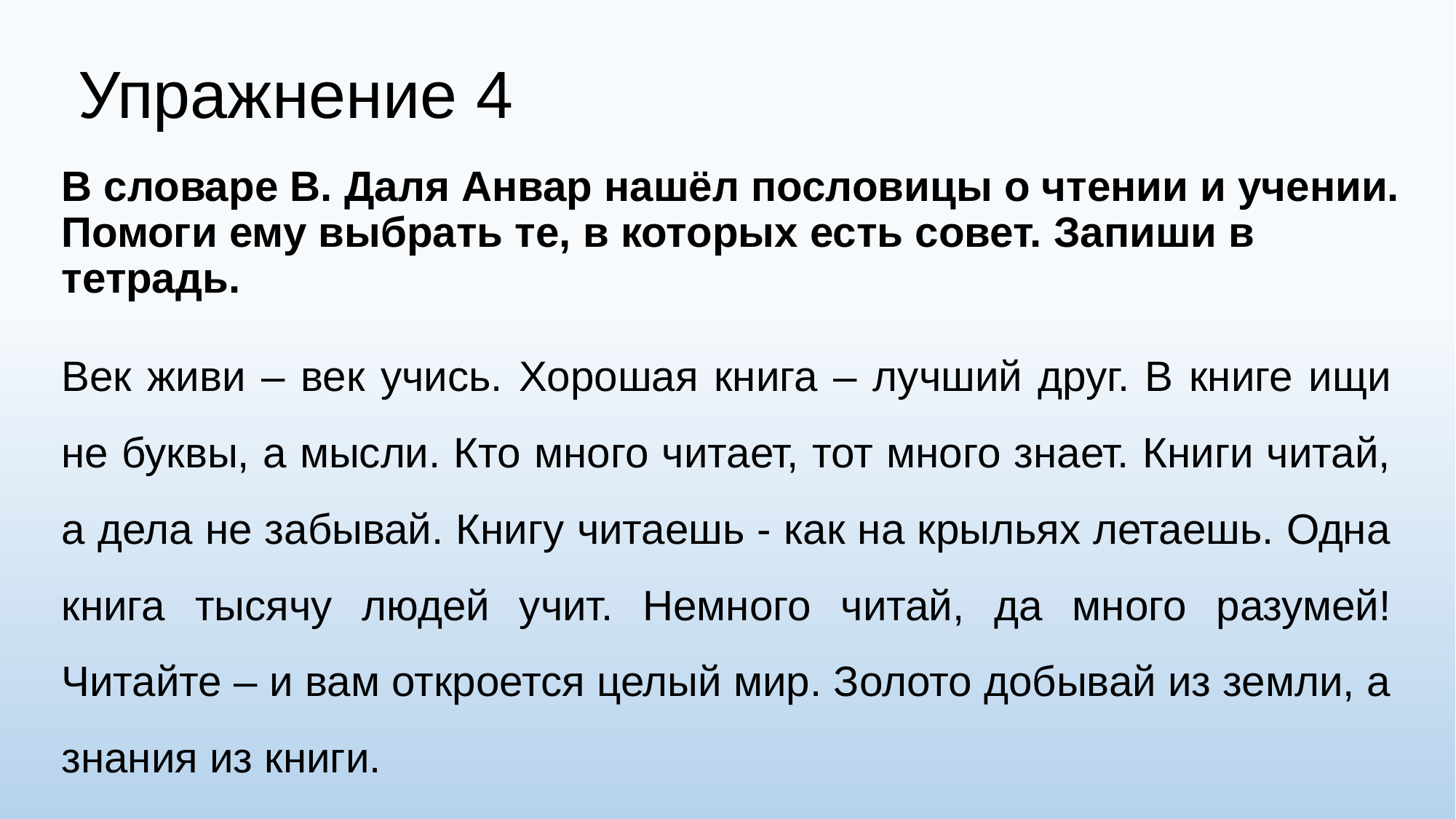

# Упражнение 4
В словаре В. Даля Анвар нашёл пословицы о чтении и учении. Помоги ему выбрать те, в которых есть совет. Запиши в тетрадь.

Век живи – век учись. Хорошая книга – лучший друг. В книге ищи не буквы, а мысли. Кто много читает, тот много знает. Книги читай, а дела не забывай. Книгу читаешь - как на крыльях летаешь. Одна книга тысячу людей учит. Немного читай, да много разумей! Читайте – и вам откроется целый мир. Золото добывай из земли, а знания из книги.